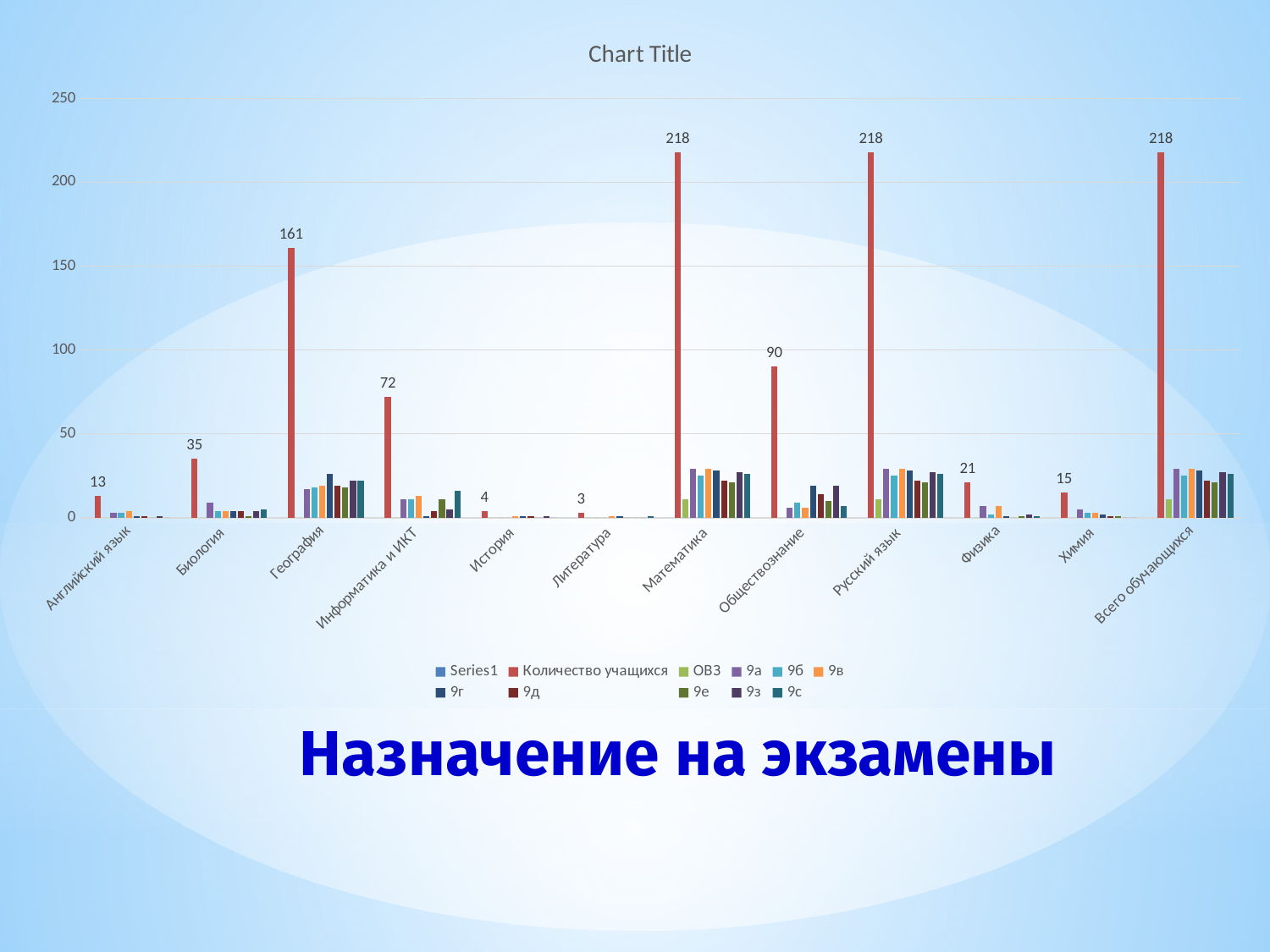

### Chart:

| Category |  | Количество учащихся | ОВЗ | 9а | 9б | 9в | 9г | 9д | 9е | 9з | 9с |
|---|---|---|---|---|---|---|---|---|---|---|---|
|  Английский язык | None | 13.0 | 0.0 | 3.0 | 3.0 | 4.0 | 1.0 | 1.0 | 0.0 | 1.0 | 0.0 |
| Биология  | None | 35.0 | 0.0 | 9.0 | 4.0 | 4.0 | 4.0 | 4.0 | 1.0 | 4.0 | 5.0 |
|  География | None | 161.0 | 0.0 | 17.0 | 18.0 | 19.0 | 26.0 | 19.0 | 18.0 | 22.0 | 22.0 |
|  Информатика и ИКТ  | None | 72.0 | 0.0 | 11.0 | 11.0 | 13.0 | 1.0 | 4.0 | 11.0 | 5.0 | 16.0 |
|  История  | None | 4.0 | 0.0 | 0.0 | 0.0 | 1.0 | 1.0 | 1.0 | 0.0 | 1.0 | 0.0 |
| Литература  | None | 3.0 | 0.0 | 0.0 | 0.0 | 1.0 | 1.0 | 0.0 | 0.0 | 0.0 | 1.0 |
| Математика  | None | 218.0 | 11.0 | 29.0 | 25.0 | 29.0 | 28.0 | 22.0 | 21.0 | 27.0 | 26.0 |
| Обществознание  | None | 90.0 | 0.0 | 6.0 | 9.0 | 6.0 | 19.0 | 14.0 | 10.0 | 19.0 | 7.0 |
|  Русский язык  | None | 218.0 | 11.0 | 29.0 | 25.0 | 29.0 | 28.0 | 22.0 | 21.0 | 27.0 | 26.0 |
|  Физика | None | 21.0 | 0.0 | 7.0 | 2.0 | 7.0 | 1.0 | 0.0 | 1.0 | 2.0 | 1.0 |
| Химия  | None | 15.0 | 0.0 | 5.0 | 3.0 | 3.0 | 2.0 | 1.0 | 1.0 | 0.0 | 0.0 |
| Всего обучающихся | None | 218.0 | 11.0 | 29.0 | 25.0 | 29.0 | 28.0 | 22.0 | 21.0 | 27.0 | 26.0 |
# Назначение на экзамены